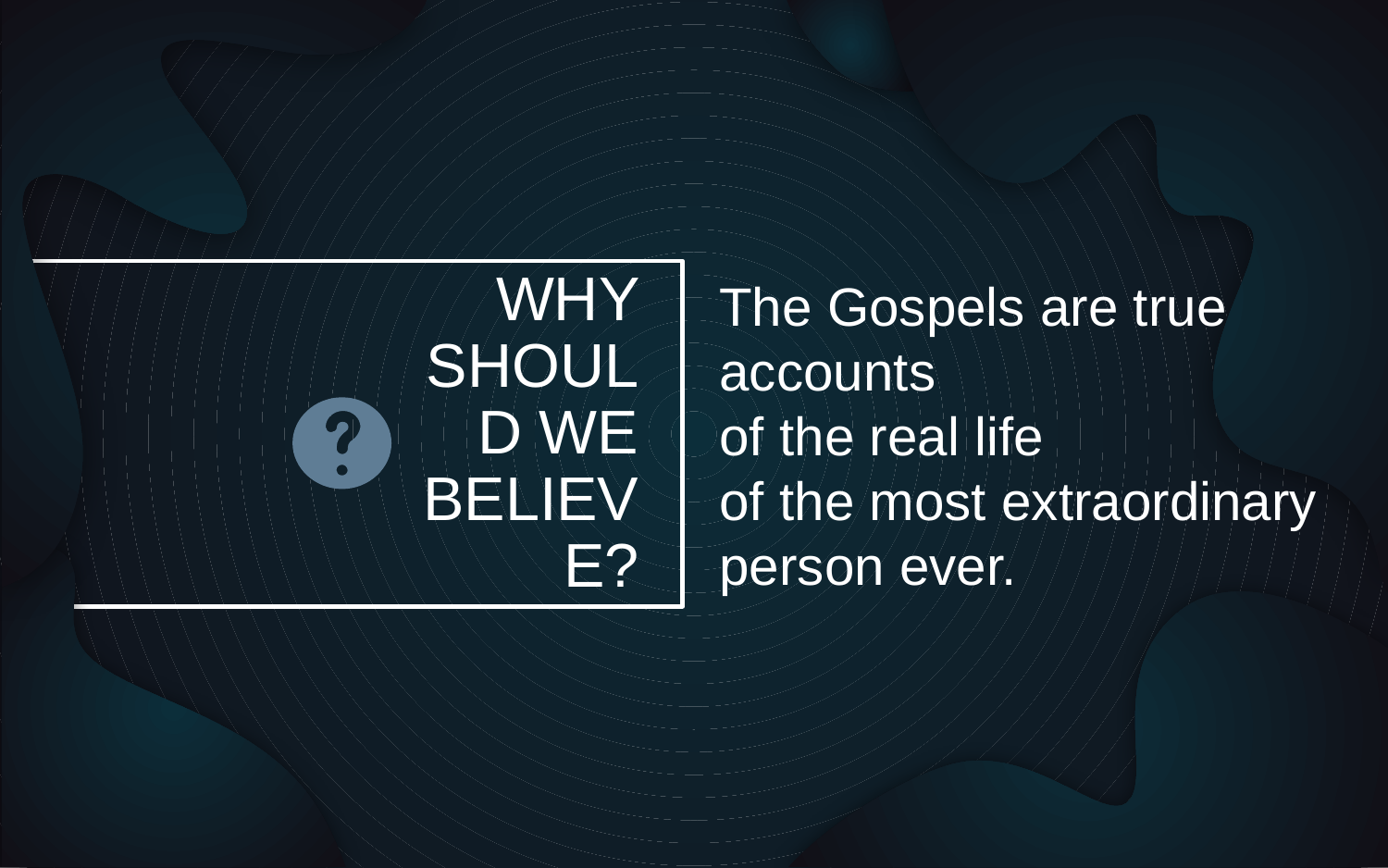

The Gospels are true accounts
of the real life
of the most extraordinary person ever.
# WHY SHOULD WE BELIEVE?